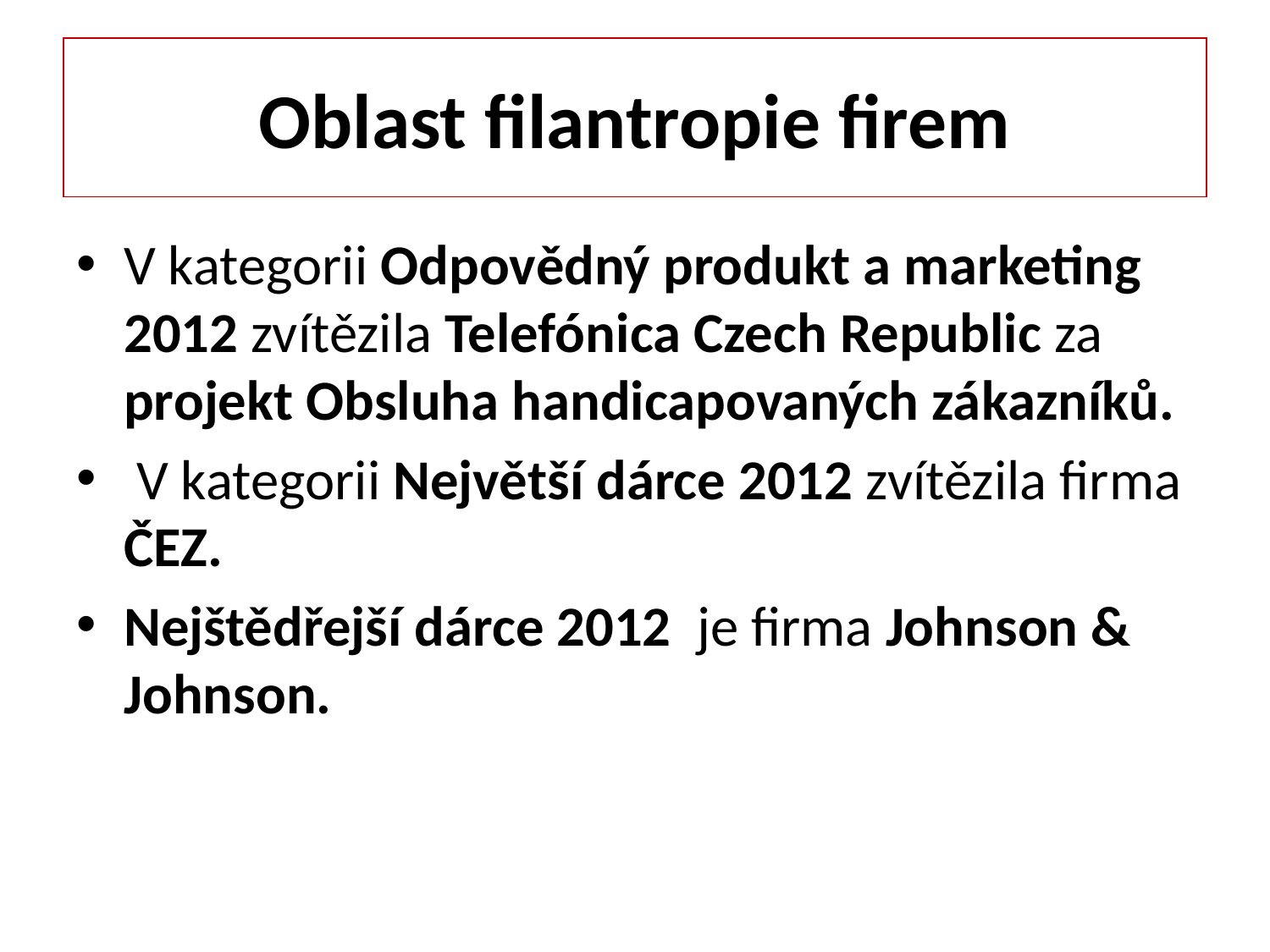

# Oblast filantropie firem
V kategorii Odpovědný produkt a marketing 2012 zvítězila Telefónica Czech Republic za projekt Obsluha handicapovaných zákazníků.
 V kategorii Největší dárce 2012 zvítězila firma ČEZ.
Nejštědřejší dárce 2012  je firma Johnson & Johnson.